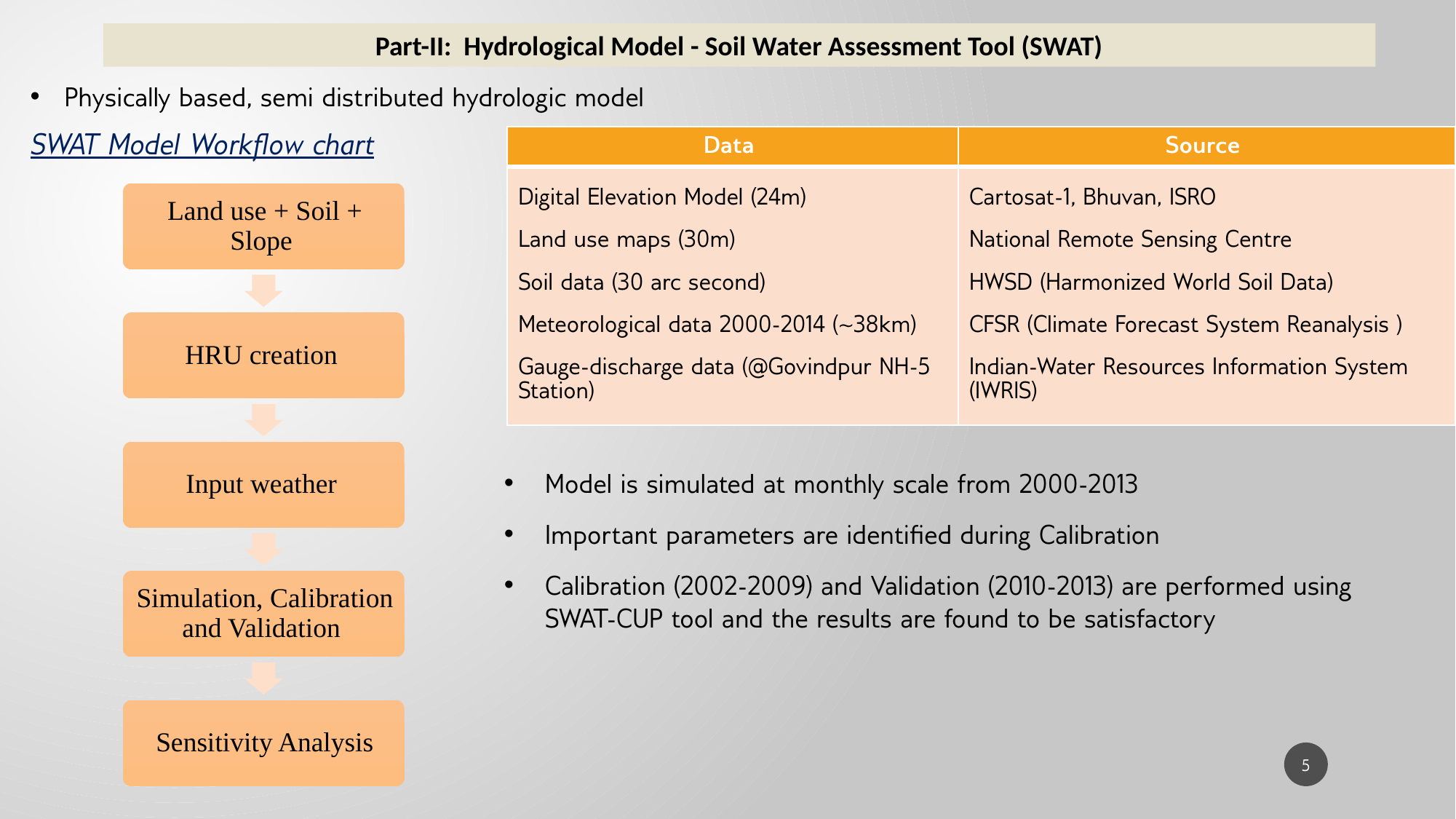

Part-II:  Hydrological Model - Soil Water Assessment Tool (SWAT)
Physically based, semi distributed hydrologic model
SWAT Model Workflow chart
| Data | Source |
| --- | --- |
| Digital Elevation Model (24m) Land use maps (30m) Soil data (30 arc second) Meteorological data 2000-2014 (~38km) Gauge-discharge data (@Govindpur NH-5 Station) | Cartosat-1, Bhuvan, ISRO National Remote Sensing Centre HWSD (Harmonized World Soil Data) CFSR (Climate Forecast System Reanalysis ) Indian-Water Resources Information System (IWRIS) |
Land use + Soil + Slope

HRU creation

Input weather

Simulation, Calibration and Validation

Sensitivity Analysis
Model is simulated at monthly scale from 2000-2013
Important parameters are identified during Calibration
Calibration (2002-2009) and Validation (2010-2013) are performed using SWAT-CUP tool and the results are found to be satisfactory
5